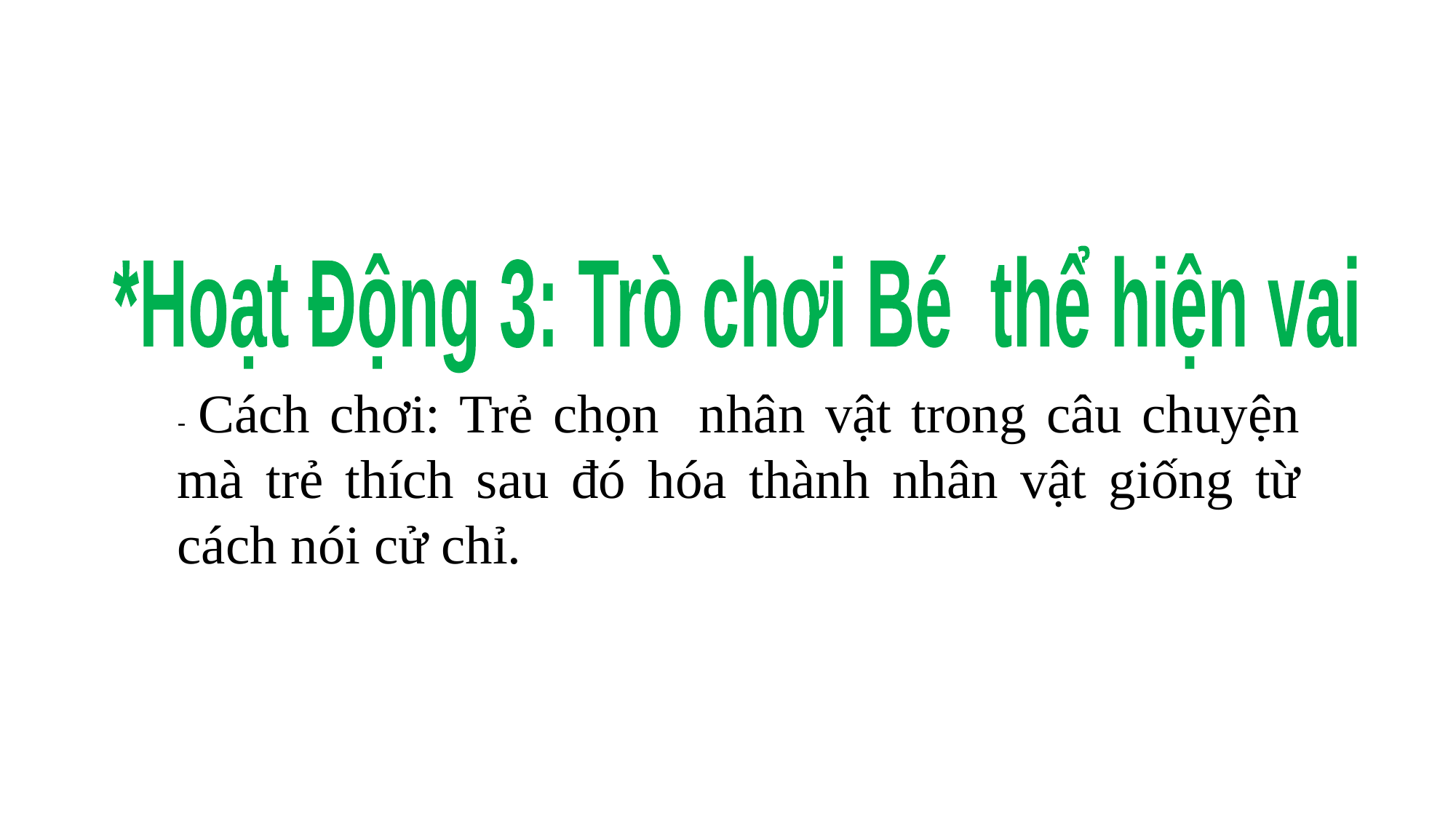

*Hoạt Động 3: Trò chơi Bé  thể hiện vai
- Cách chơi: Trẻ chọn  nhân vật trong câu chuyện mà trẻ thích sau đó hóa thành nhân vật giống từ cách nói cử chỉ.